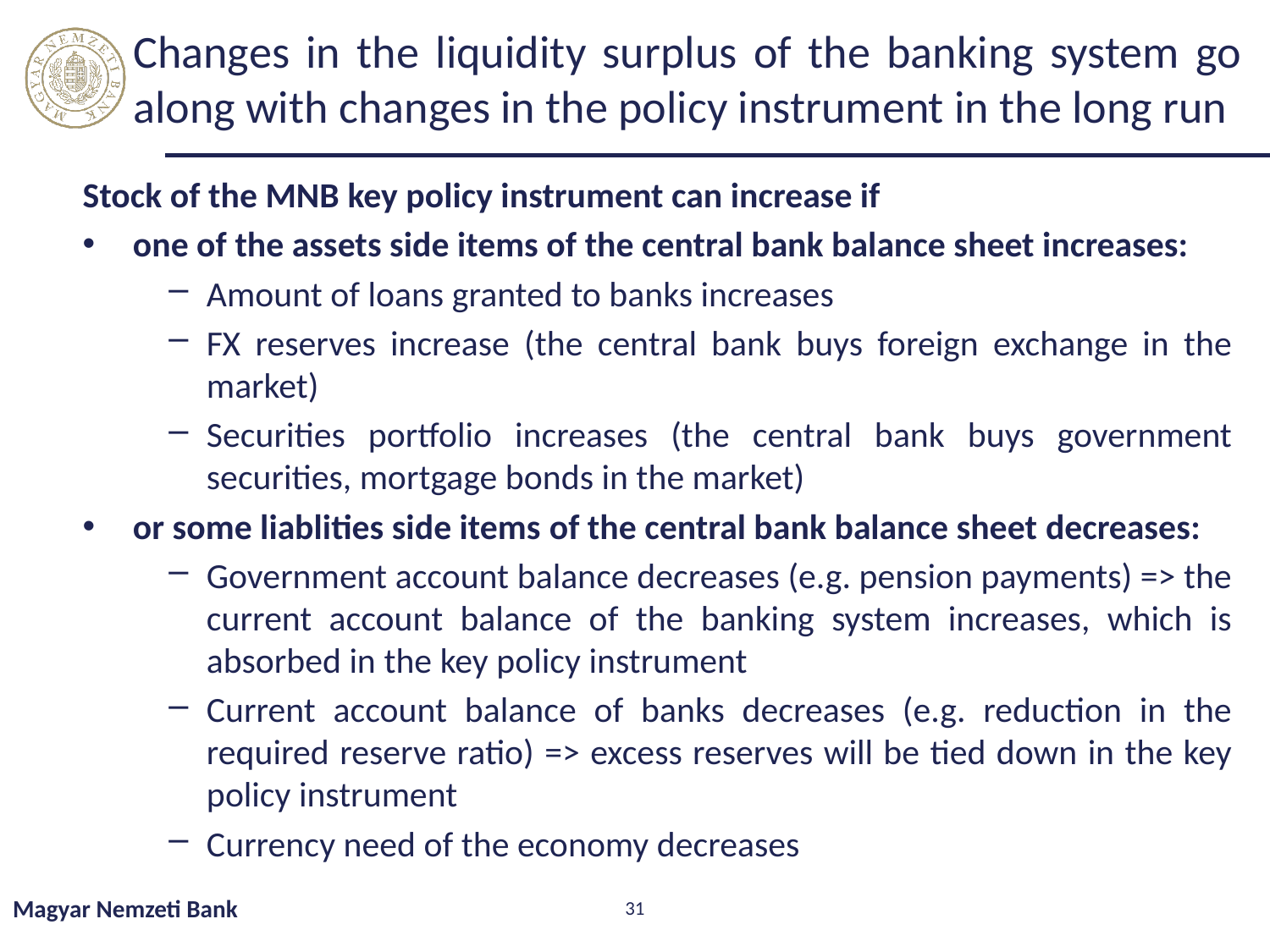

Changes in the liquidity surplus of the banking system go along with changes in the policy instrument in the long run
Stock of the MNB key policy instrument can increase if
one of the assets side items of the central bank balance sheet increases:
Amount of loans granted to banks increases
FX reserves increase (the central bank buys foreign exchange in the market)
Securities portfolio increases (the central bank buys government securities, mortgage bonds in the market)
or some liablities side items of the central bank balance sheet decreases:
Government account balance decreases (e.g. pension payments) => the current account balance of the banking system increases, which is absorbed in the key policy instrument
Current account balance of banks decreases (e.g. reduction in the required reserve ratio) => excess reserves will be tied down in the key policy instrument
Currency need of the economy decreases
Magyar Nemzeti Bank
31